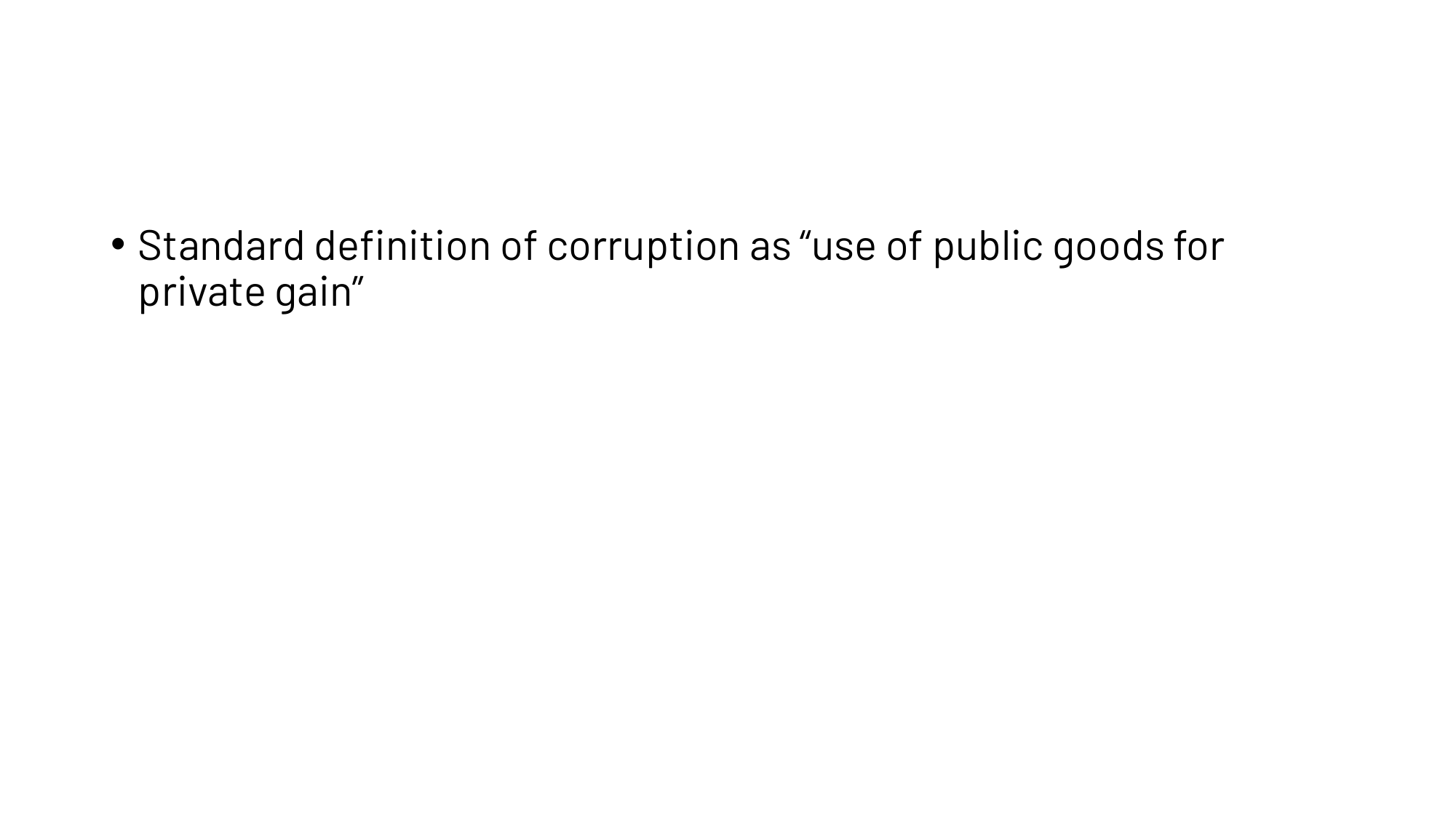

#
Standard definition of corruption as “use of public goods for private gain”